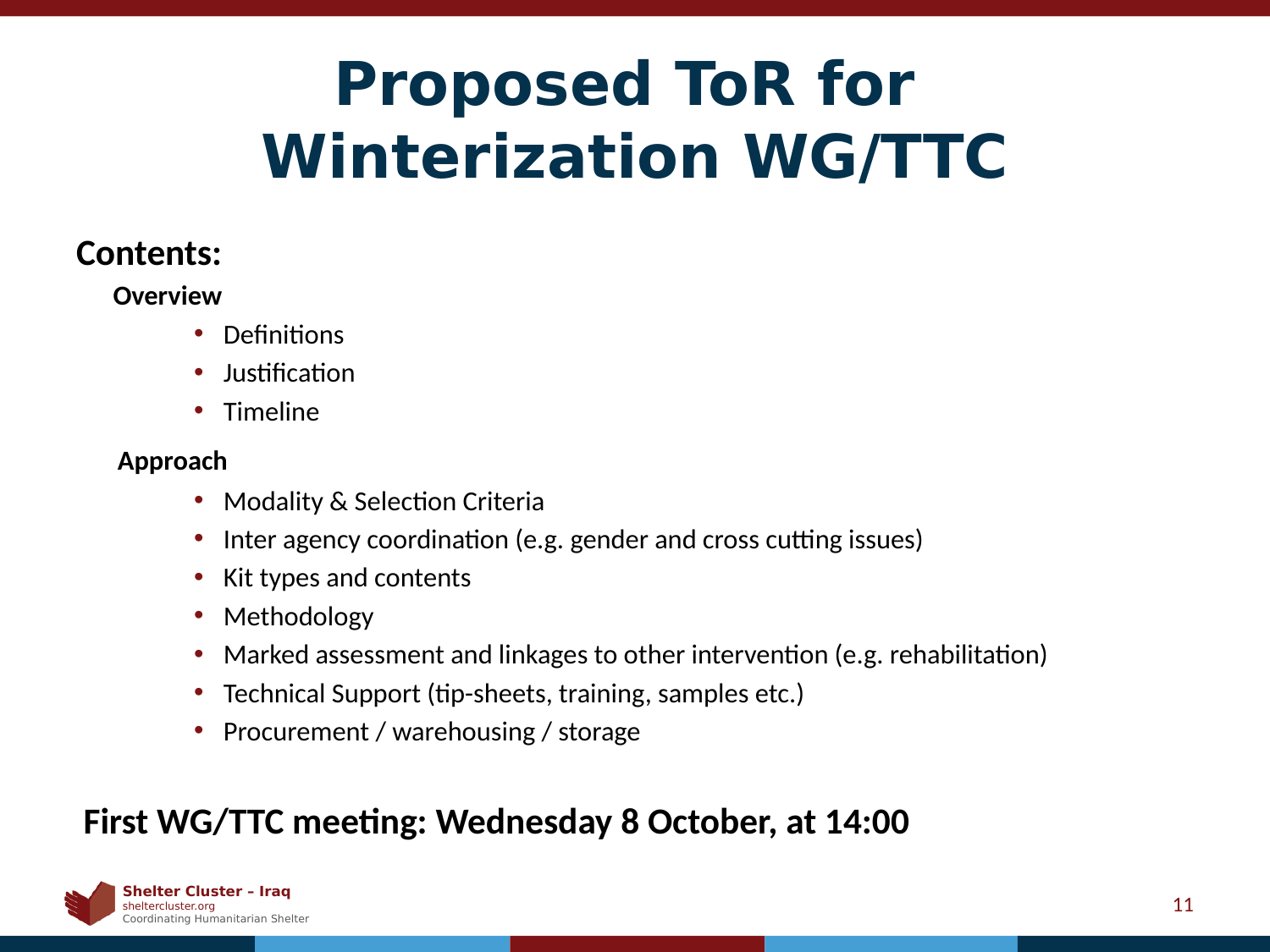

# Proposed ToR for Winterization WG/TTC
Contents:
      Overview
Definitions
Justification
Timeline
     Approach
Modality & Selection Criteria
Inter agency coordination (e.g. gender and cross cutting issues)
Kit types and contents
Methodology
Marked assessment and linkages to other intervention (e.g. rehabilitation)
Technical Support (tip-sheets, training, samples etc.)
Procurement / warehousing / storage

First WG/TTC meeting: Wednesday 8 October, at 14:00
11